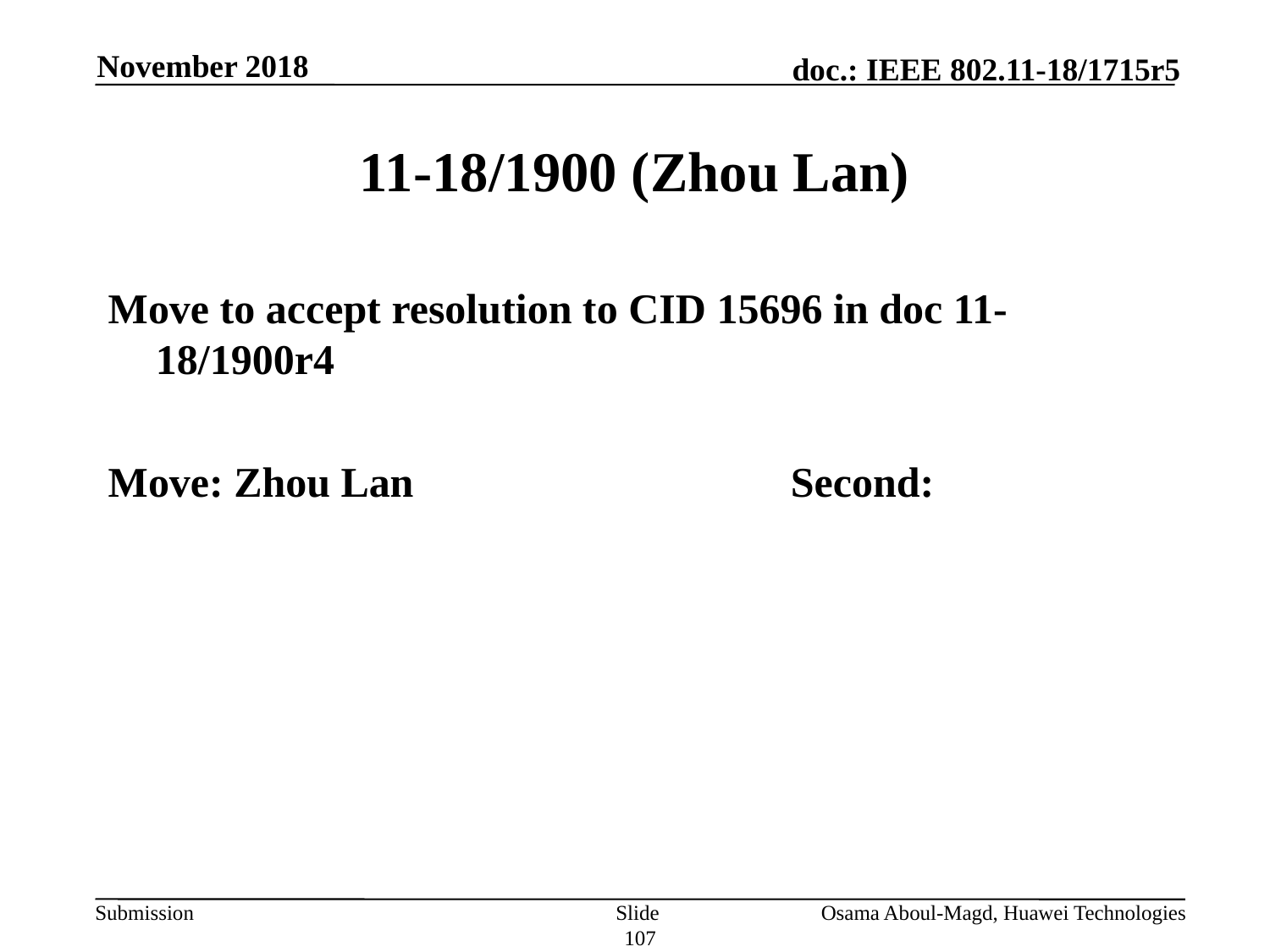

November 2018
# 11-18/1900 (Zhou Lan)
Move to accept resolution to CID 15696 in doc 11-18/1900r4

Move: Zhou Lan			Second:
Slide 107
Osama Aboul-Magd, Huawei Technologies